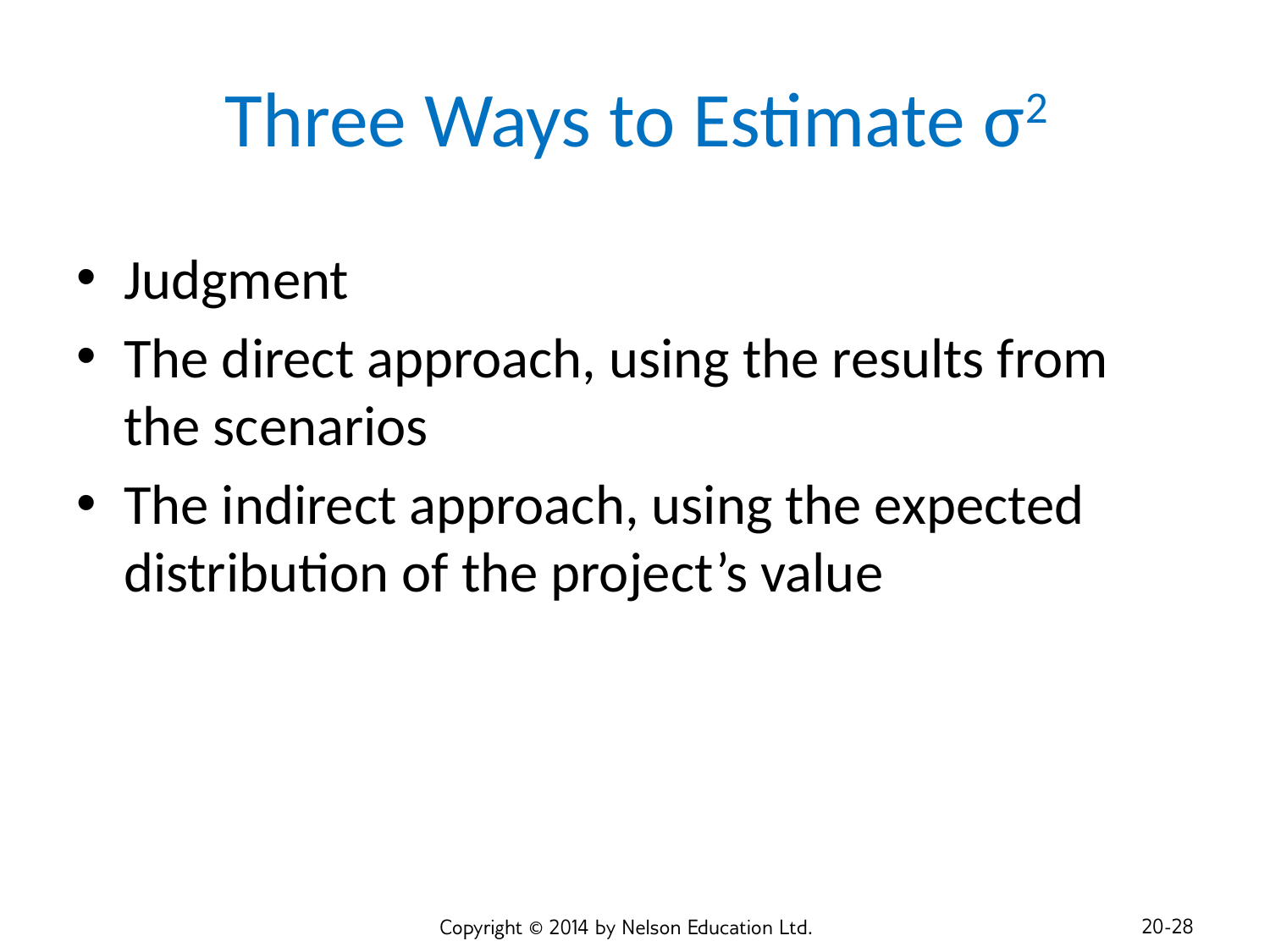

# Three Ways to Estimate σ2
Judgment
The direct approach, using the results from the scenarios
The indirect approach, using the expected distribution of the project’s value
20-28
Copyright © 2014 by Nelson Education Ltd.